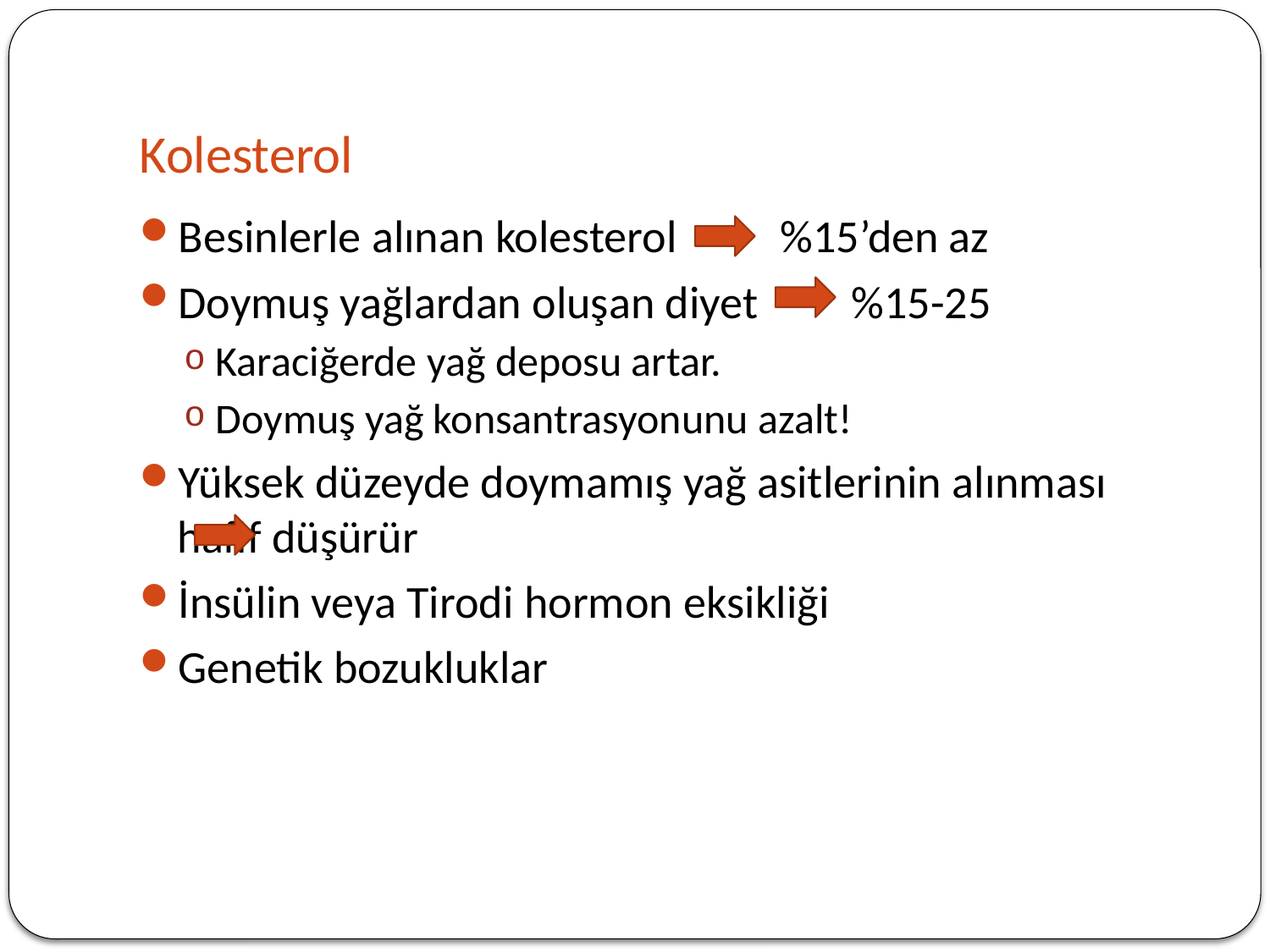

# Kolesterol
Besinlerle alınan kolesterol          %15’den az
Doymuş yağlardan oluşan diyet         %15-25
Karaciğerde yağ deposu artar.
Doymuş yağ konsantrasyonunu azalt!
Yüksek düzeyde doymamış yağ asitlerinin alınması   	hafif düşürür
İnsülin veya Tirodi hormon eksikliği
Genetik bozukluklar